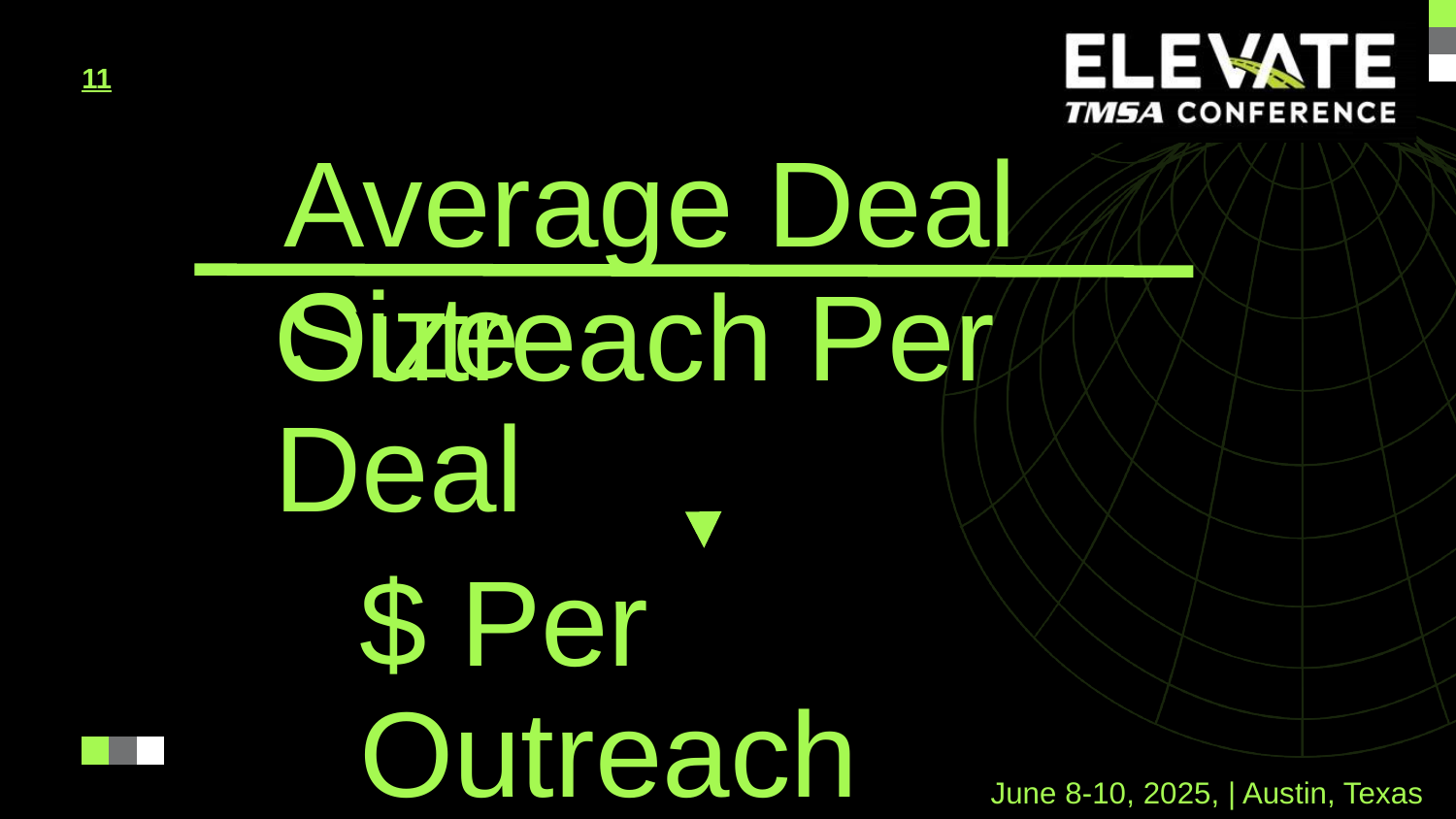

11

Average Deal Size
Outreach Per Deal
$ Per Outreach

June 8-10, 2025, | Austin, Texas